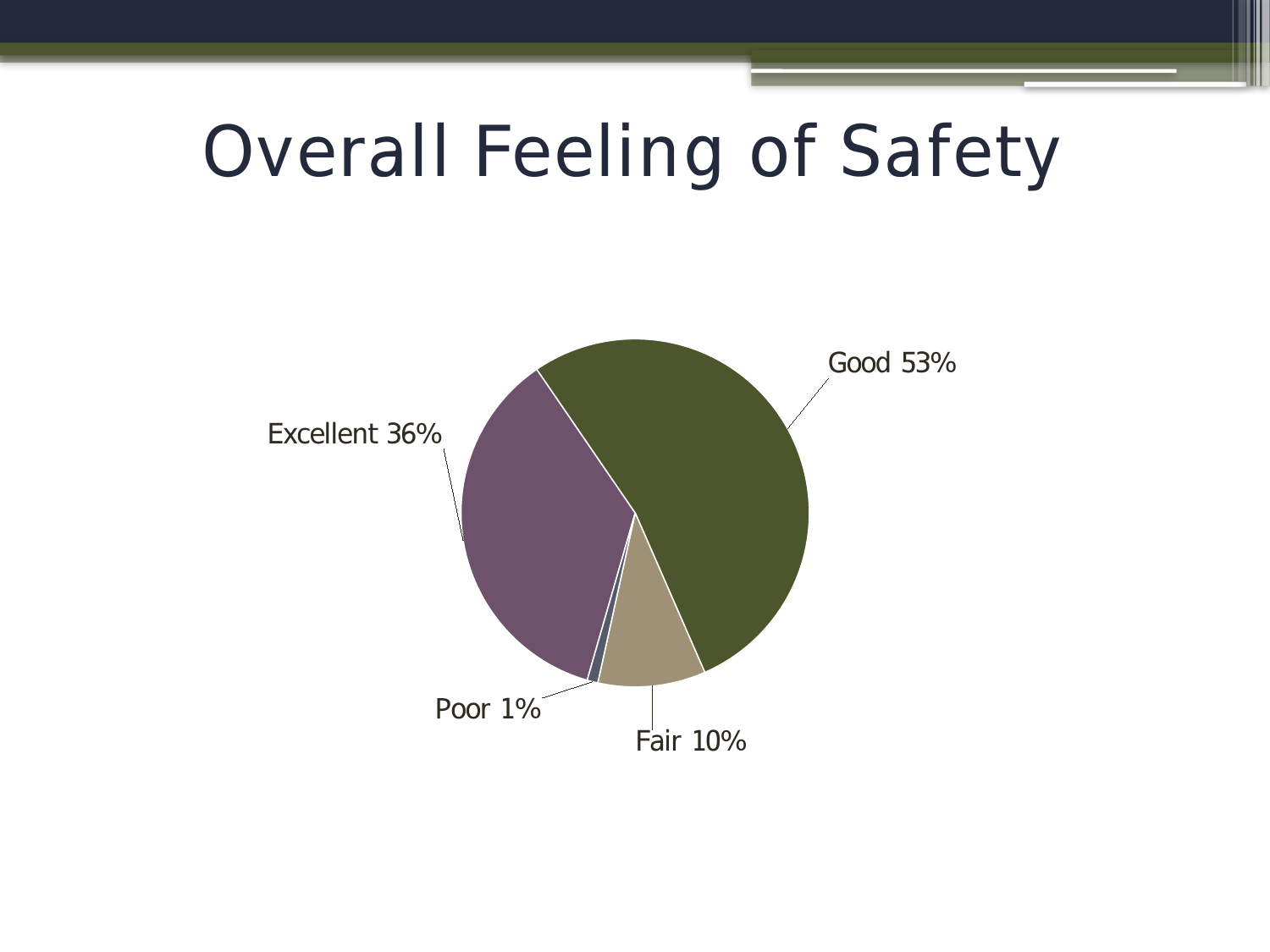

# Overall Feeling of Safety

### Chart

| Category | Overall Quality of Life |
|---|---|
| Excellent | 0.36 |
| Good | 0.53 |
| Fair | 0.1 |
| Poor | 0.01 |